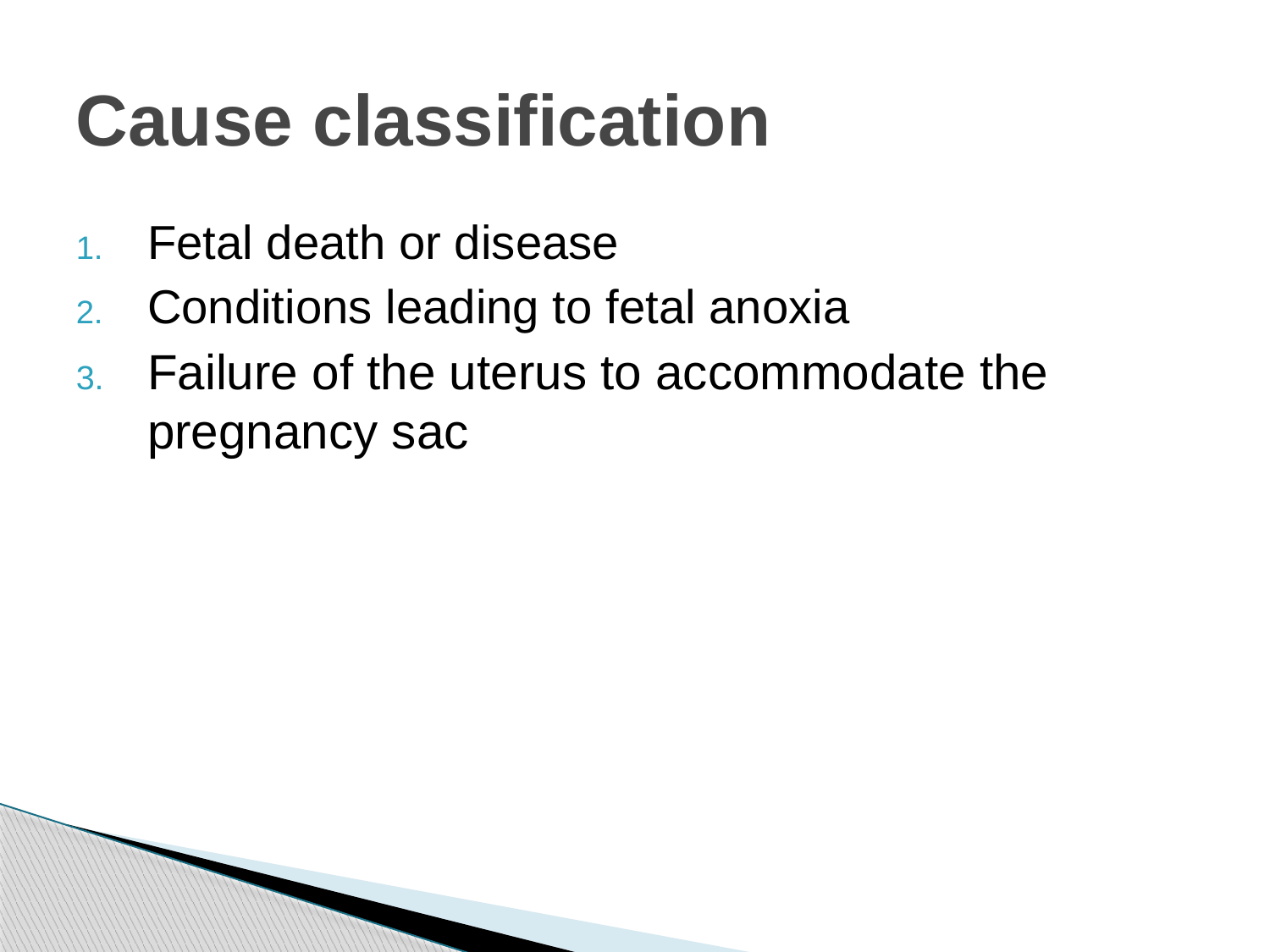

# Cause classification
Fetal death or disease
Conditions leading to fetal anoxia
Failure of the uterus to accommodate the  pregnancy sac